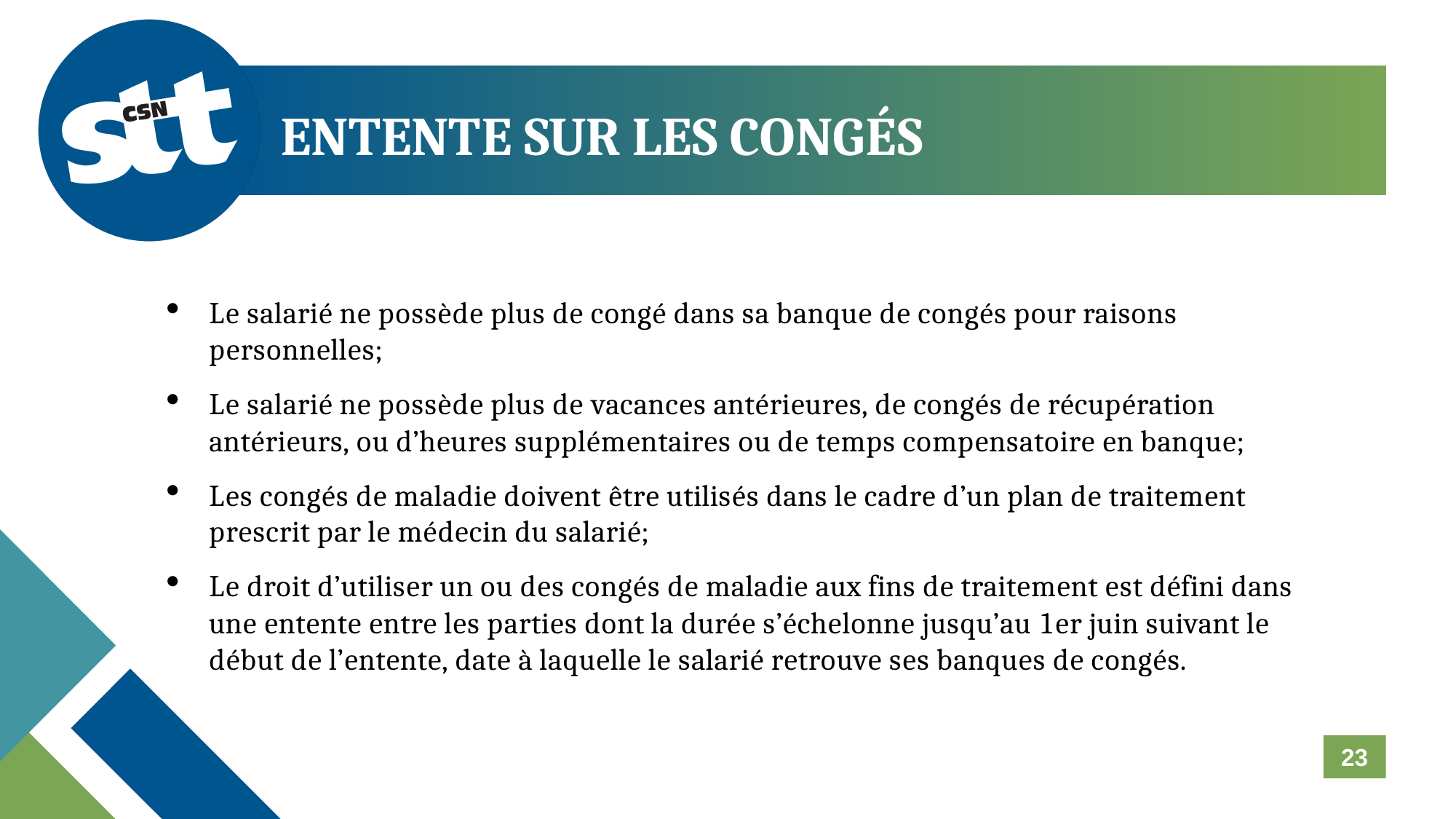

ENTENTE SUR LES CONGÉS
Le salarié ne possède plus de congé dans sa banque de congés pour raisons personnelles;
Le salarié ne possède plus de vacances antérieures, de congés de récupération antérieurs, ou d’heures supplémentaires ou de temps compensatoire en banque;
Les congés de maladie doivent être utilisés dans le cadre d’un plan de traitement prescrit par le médecin du salarié;
Le droit d’utiliser un ou des congés de maladie aux fins de traitement est défini dans une entente entre les parties dont la durée s’échelonne jusqu’au 1er juin suivant le début de l’entente, date à laquelle le salarié retrouve ses banques de congés.
23